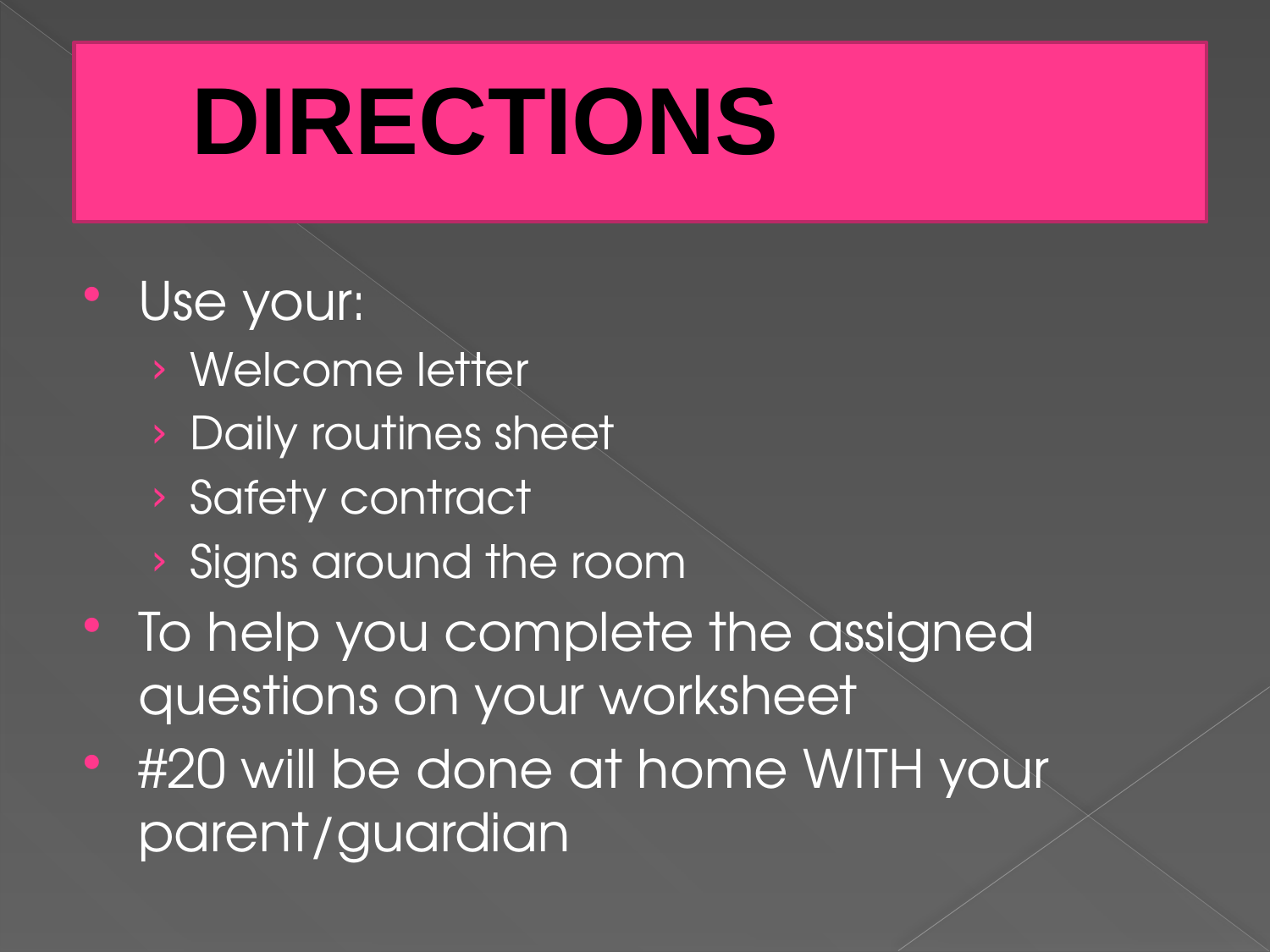

#

DIRECTIONS
Use your:
Welcome letter
Daily routines sheet
Safety contract
Signs around the room
To help you complete the assigned questions on your worksheet
#20 will be done at home WITH your parent/guardian